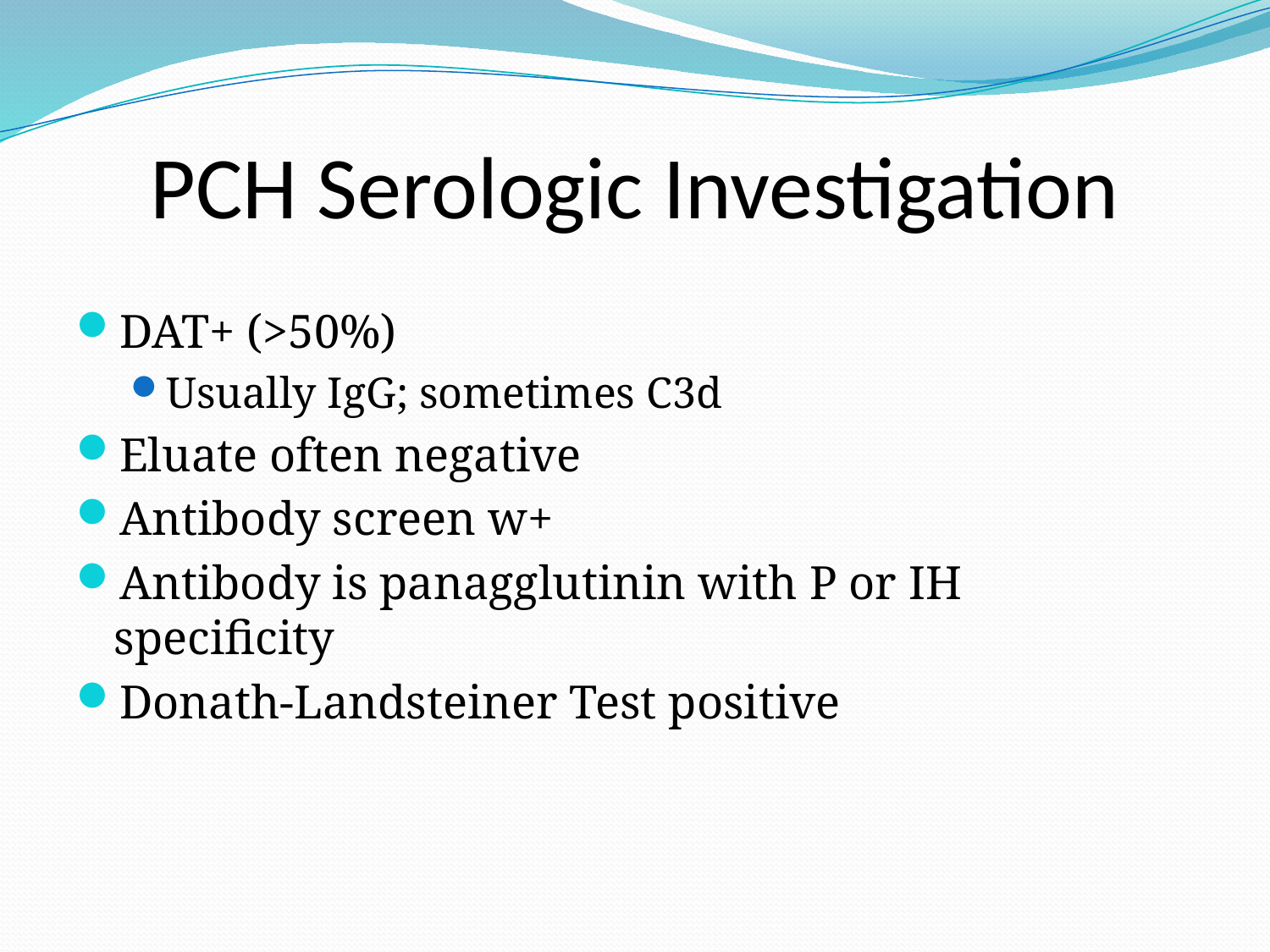

# PCH Serologic Investigation
DAT+ (>50%)
Usually IgG; sometimes C3d
Eluate often negative
Antibody screen w+
Antibody is panagglutinin with P or IH specificity
Donath-Landsteiner Test positive